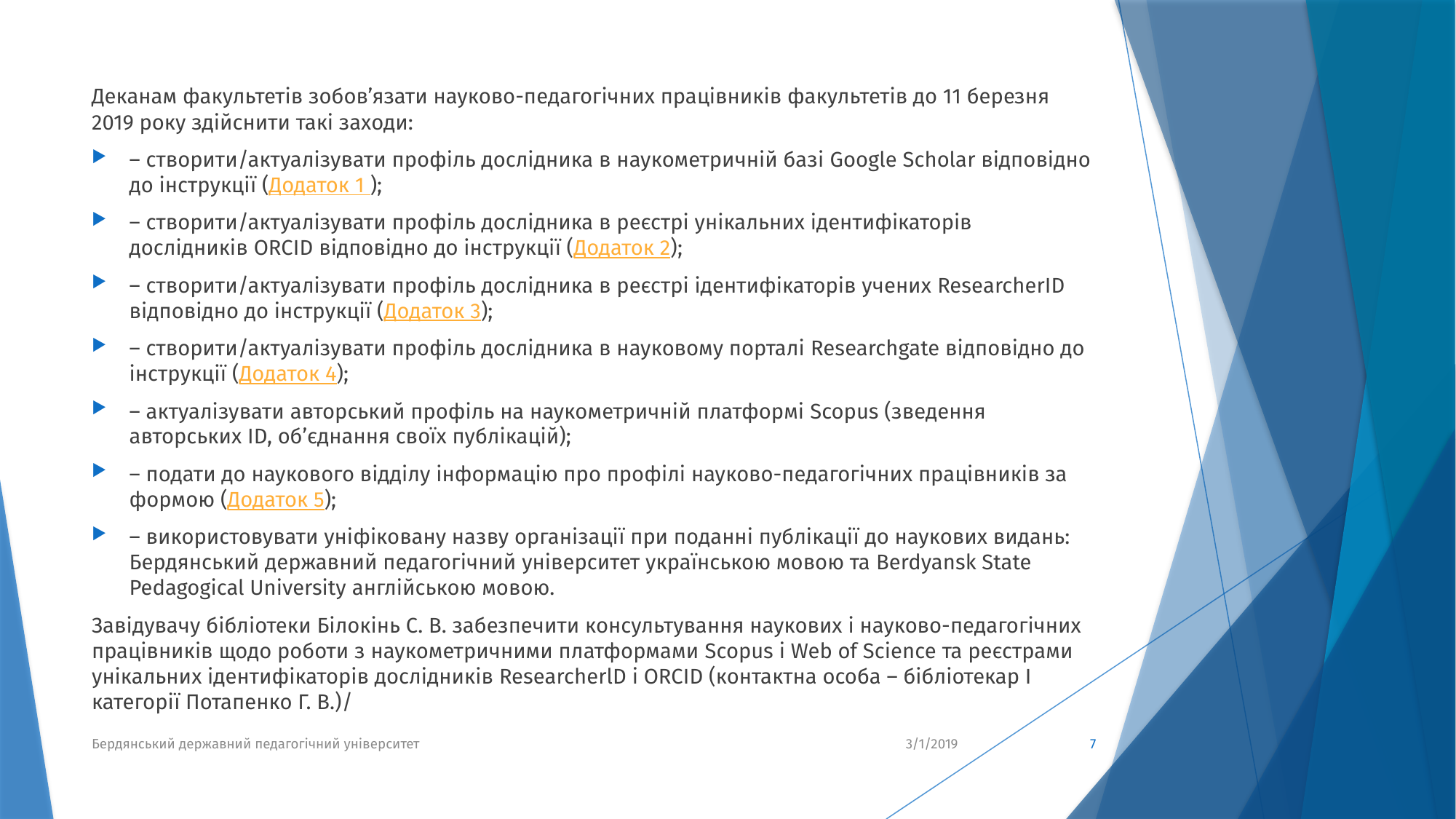

Деканам факультетів зобов’язати науково-педагогічних працівників факультетів до 11 березня 2019 року здійснити такі заходи:
– створити/актуалізувати профіль дослідника в наукометричній базі Google Scholar відповідно до інструкції (Додаток 1 );
– створити/актуалізувати профіль дослідника в реєстрі унікальних ідентифікаторів дослідників ORCID відповідно до інструкції (Додаток 2);
– створити/актуалізувати профіль дослідника в реєстрі ідентифікаторів учених ResearcherID відповідно до інструкції (Додаток 3);
– створити/актуалізувати профіль дослідника в науковому порталі Researchgate відповідно до інструкції (Додаток 4);
– актуалізувати авторський профіль на наукометричній платформі Scopus (зведення авторських ID, об’єднання своїх публікацій);
– подати до наукового відділу інформацію про профілі науково-педагогічних працівників за формою (Додаток 5);
– використовувати уніфіковану назву організації при поданні публікації до наукових видань: Бердянський державний педагогічний університет українською мовою та Berdyansk State Pedagogical University англійською мовою.
Завідувачу бібліотеки Білокінь С. В. забезпечити консультування наукових і науково-педагогічних працівників щодо роботи з наукометричними платформами Scopus і Web of Science та реєстрами унікальних ідентифікаторів дослідників ResearcherlD і ORCID (контактна особа – бібліотекар І категорії Потапенко Г. В.)/
Бердянський державний педагогічний університет
3/1/2019
7